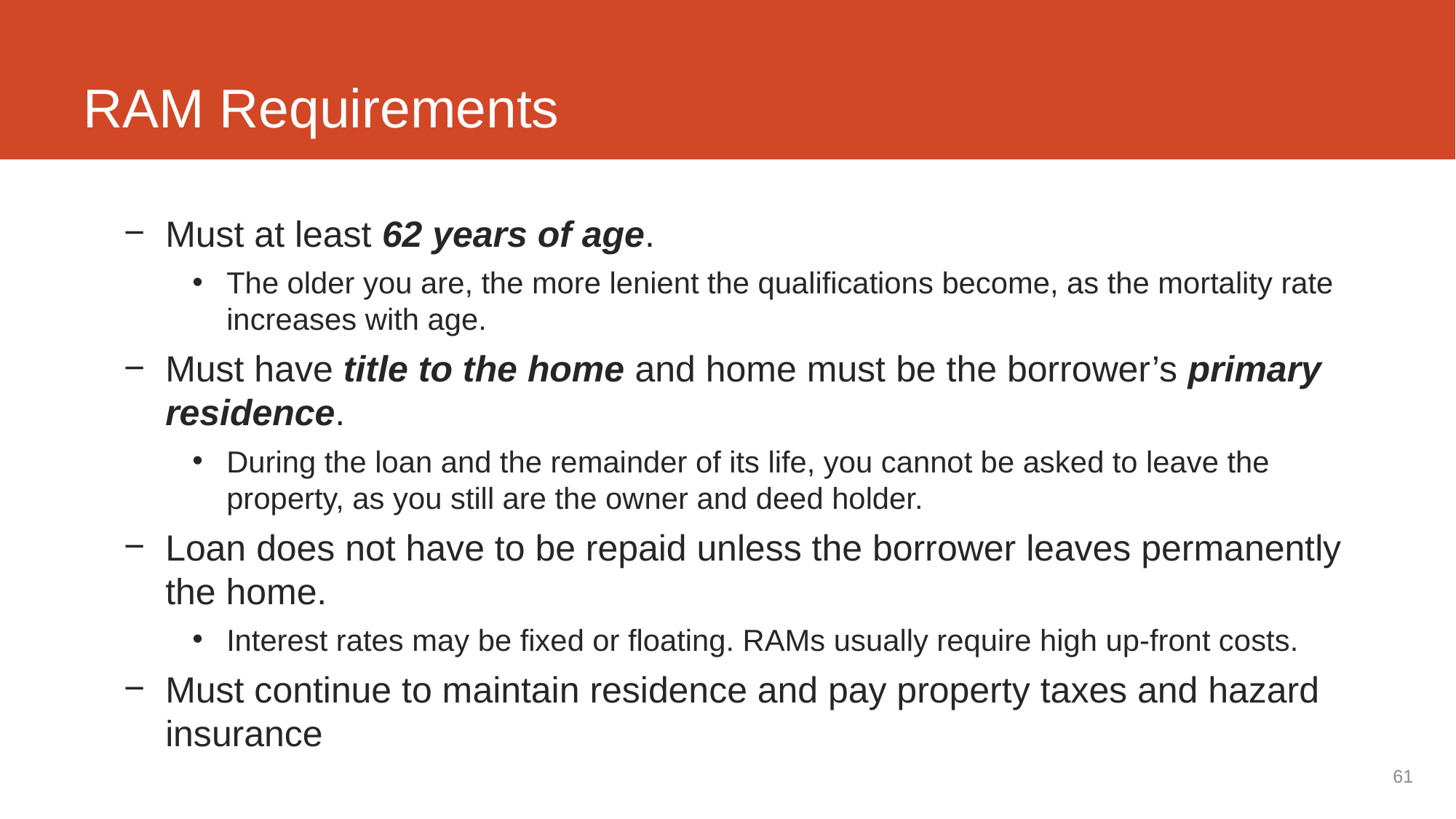

# RAM Requirements
Must at least 62 years of age.
The older you are, the more lenient the qualifications become, as the mortality rate increases with age.
Must have title to the home and home must be the borrower’s primary residence.
During the loan and the remainder of its life, you cannot be asked to leave the property, as you still are the owner and deed holder.
Loan does not have to be repaid unless the borrower leaves permanently the home.
Interest rates may be fixed or floating. RAMs usually require high up-front costs.
Must continue to maintain residence and pay property taxes and hazard insurance
61